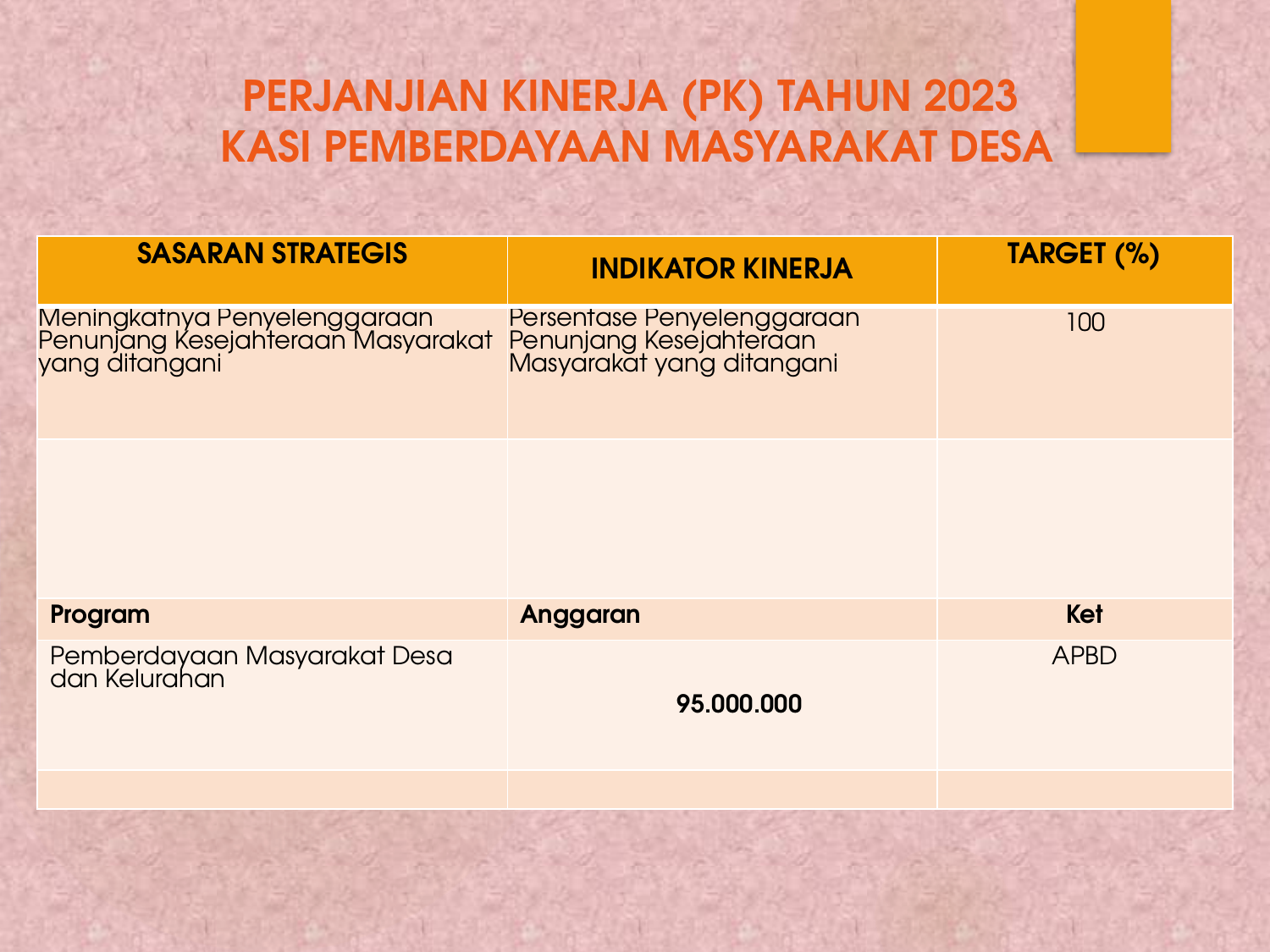

# PERJANJIAN KINERJA (PK) TAHUN 2023 KASI PEMBERDAYAAN MASYARAKAT DESA
| SASARAN STRATEGIS | INDIKATOR KINERJA | TARGET (%) |
| --- | --- | --- |
| Meningkatnya Penyelenggaraan Penunjang Kesejahteraan Masyarakat yang ditangani | Persentase Penyelenggaraan Penunjang Kesejahteraan Masyarakat yang ditangani | 100 |
|  |  |  |
| Program | Anggaran | Ket |
| Pemberdayaan Masyarakat Desa dan Kelurahan | 95.000.000 | APBD |
|  |  |  |